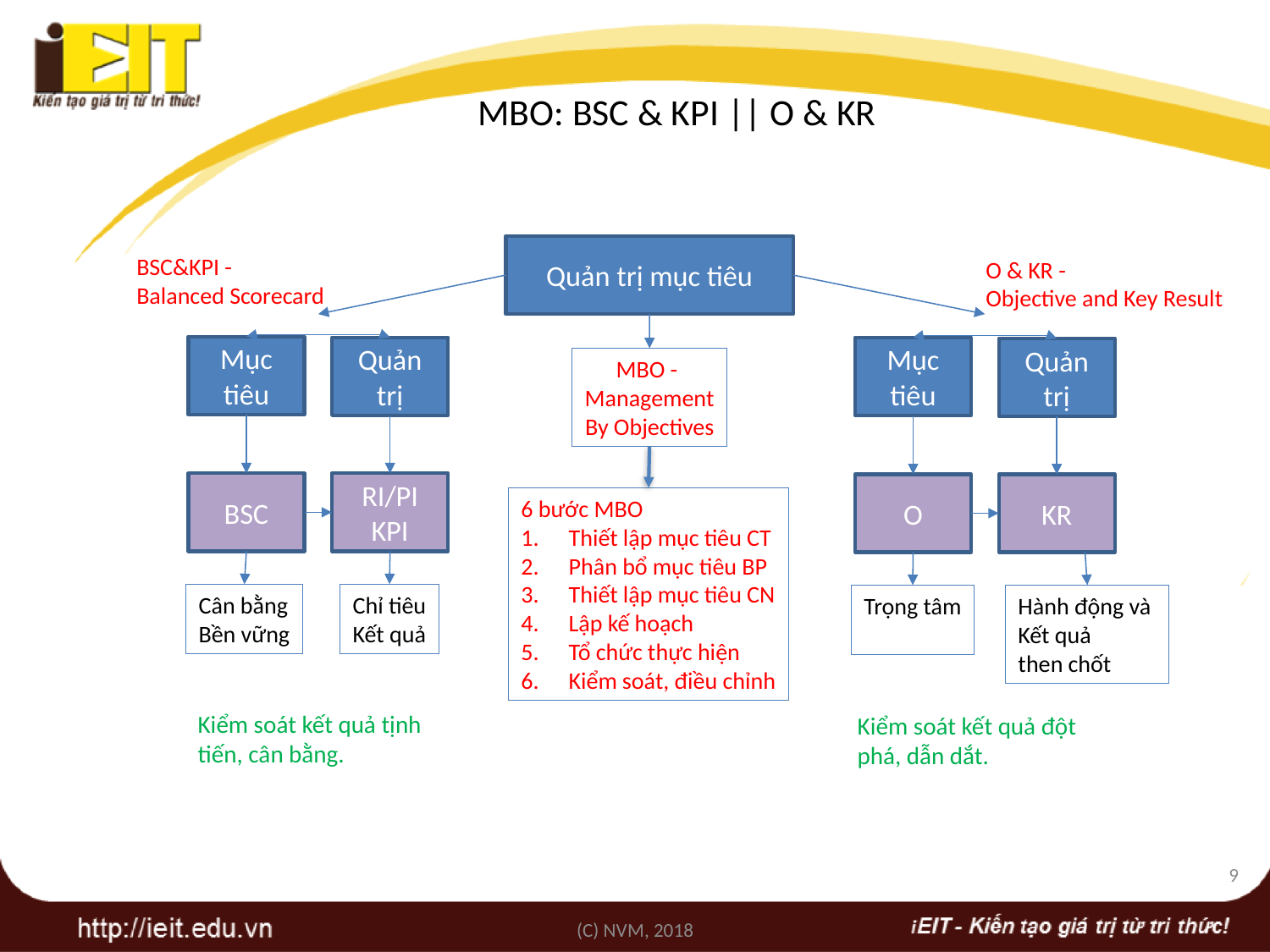

# MBO: BSC & KPI || O & KR
Quản trị mục tiêu
BSC&KPI -
Balanced Scorecard
O & KR -
Objective and Key Result
Mục tiêu
Quản trị
Mục tiêu
Quản trị
MBO -
Management
By Objectives
BSC
RI/PI
KPI
O
KR
6 bước MBO
Thiết lập mục tiêu CT
Phân bổ mục tiêu BP
Thiết lập mục tiêu CN
Lập kế hoạch
Tổ chức thực hiện
Kiểm soát, điều chỉnh
Cân bằng
Bền vững
Chỉ tiêu
Kết quả
Trọng tâm

Hành động và
Kết quả
then chốt
Kiểm soát kết quả tịnh tiến, cân bằng.
Kiểm soát kết quả đột phá, dẫn dắt.
9
(C) NVM, 2018